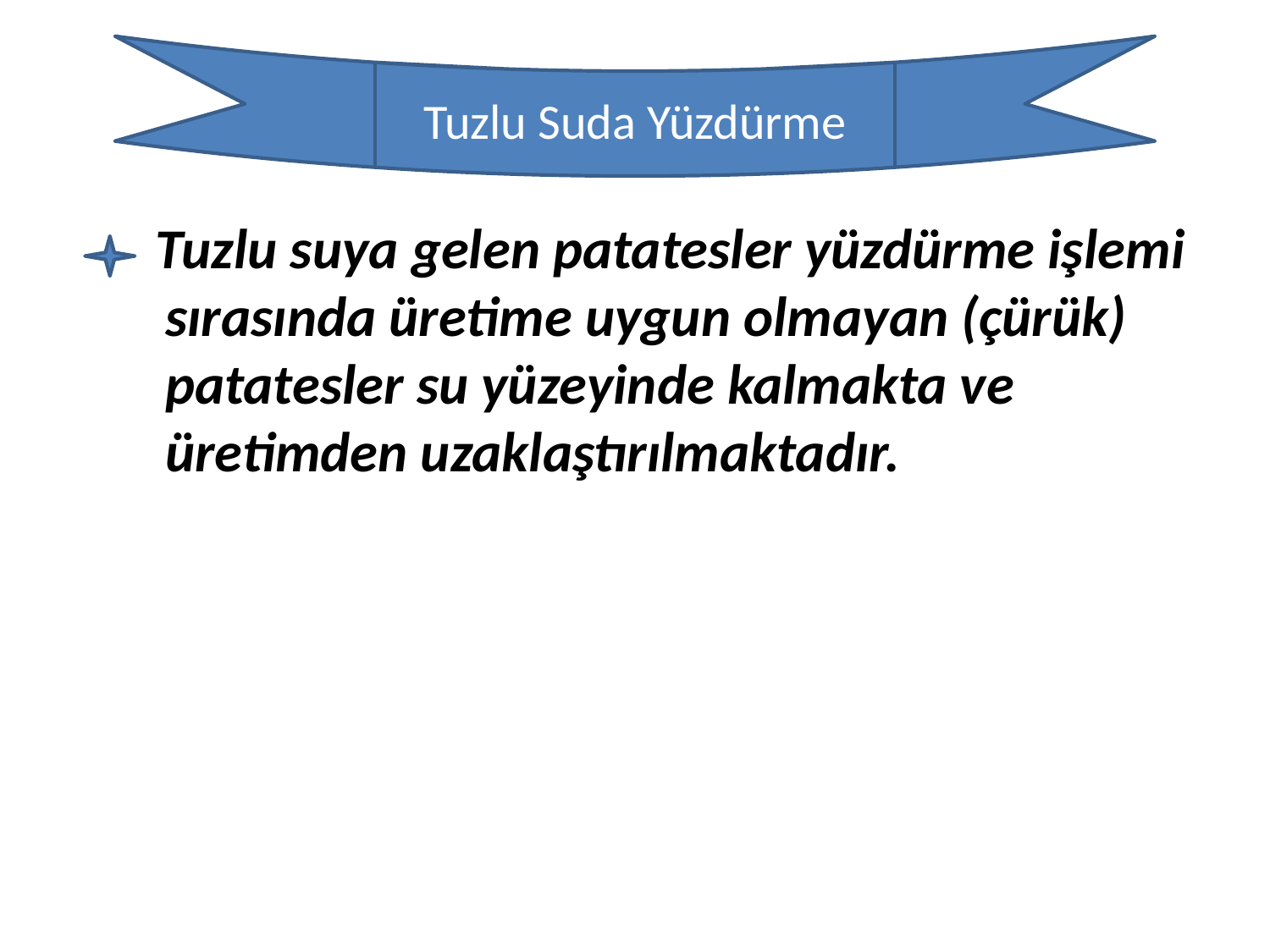

Tuzlu Suda Yüzdürme
   Tuzlu suya gelen patatesler yüzdürme işlemi sırasında üretime uygun olmayan (çürük) patatesler su yüzeyinde kalmakta ve üretimden uzaklaştırılmaktadır.